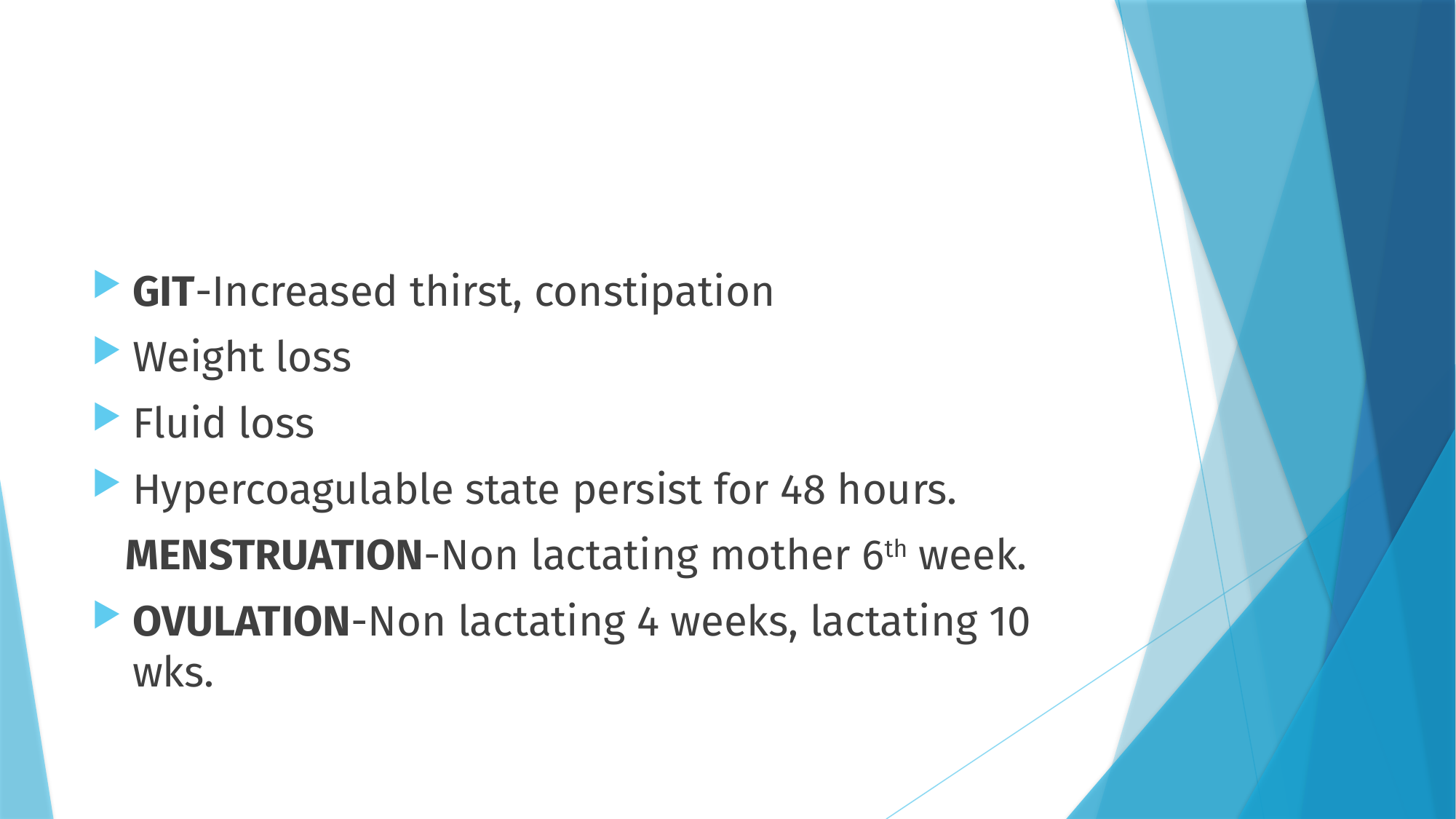

#
GIT-Increased thirst, constipation
Weight loss
Fluid loss
Hypercoagulable state persist for 48 hours.
   MENSTRUATION-Non lactating mother 6th week.
OVULATION-Non lactating 4 weeks, lactating 10 wks.